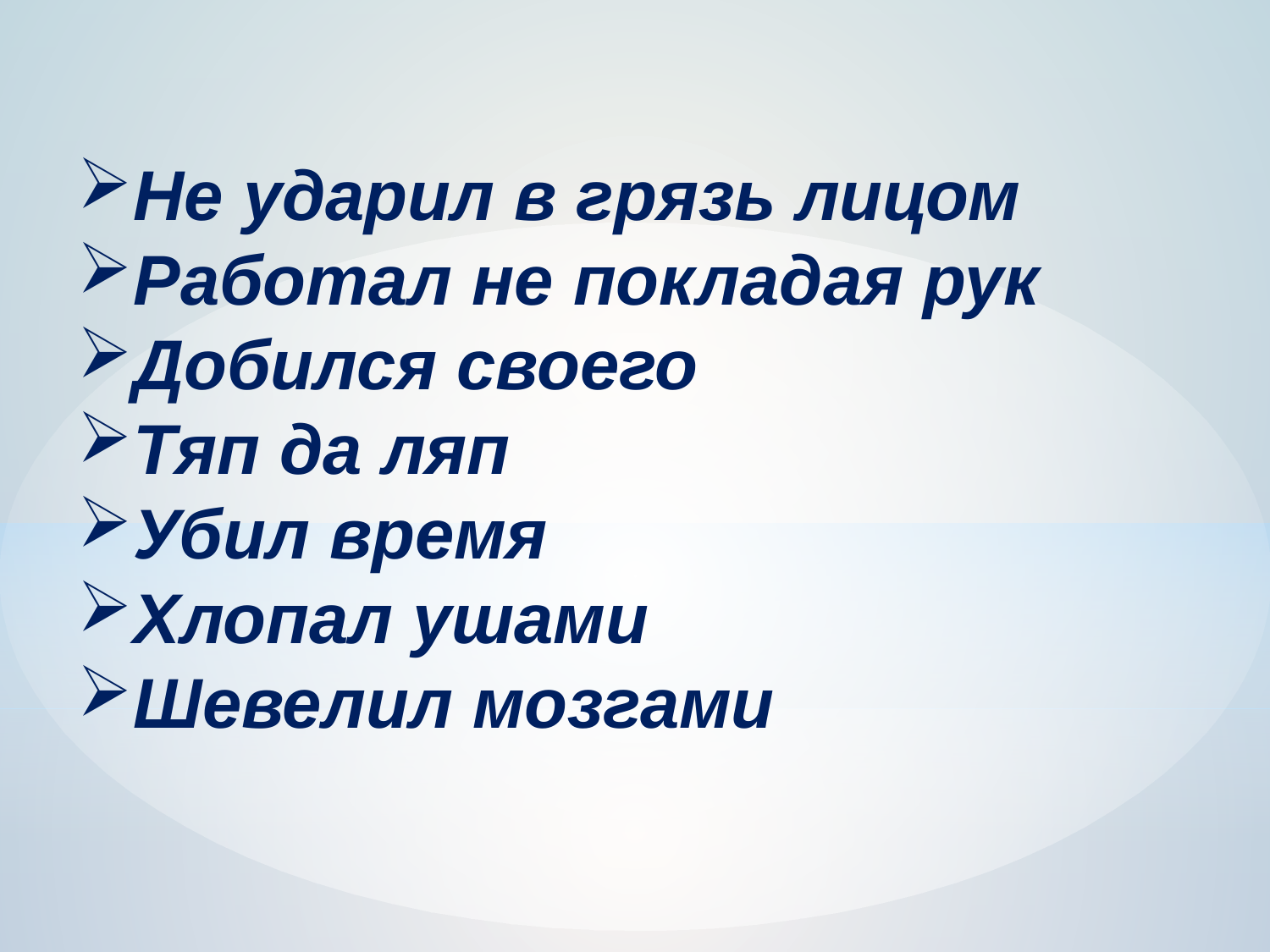

Не ударил в грязь лицом
Работал не покладая рук
Добился своего
Тяп да ляп
Убил время
Хлопал ушами
Шевелил мозгами